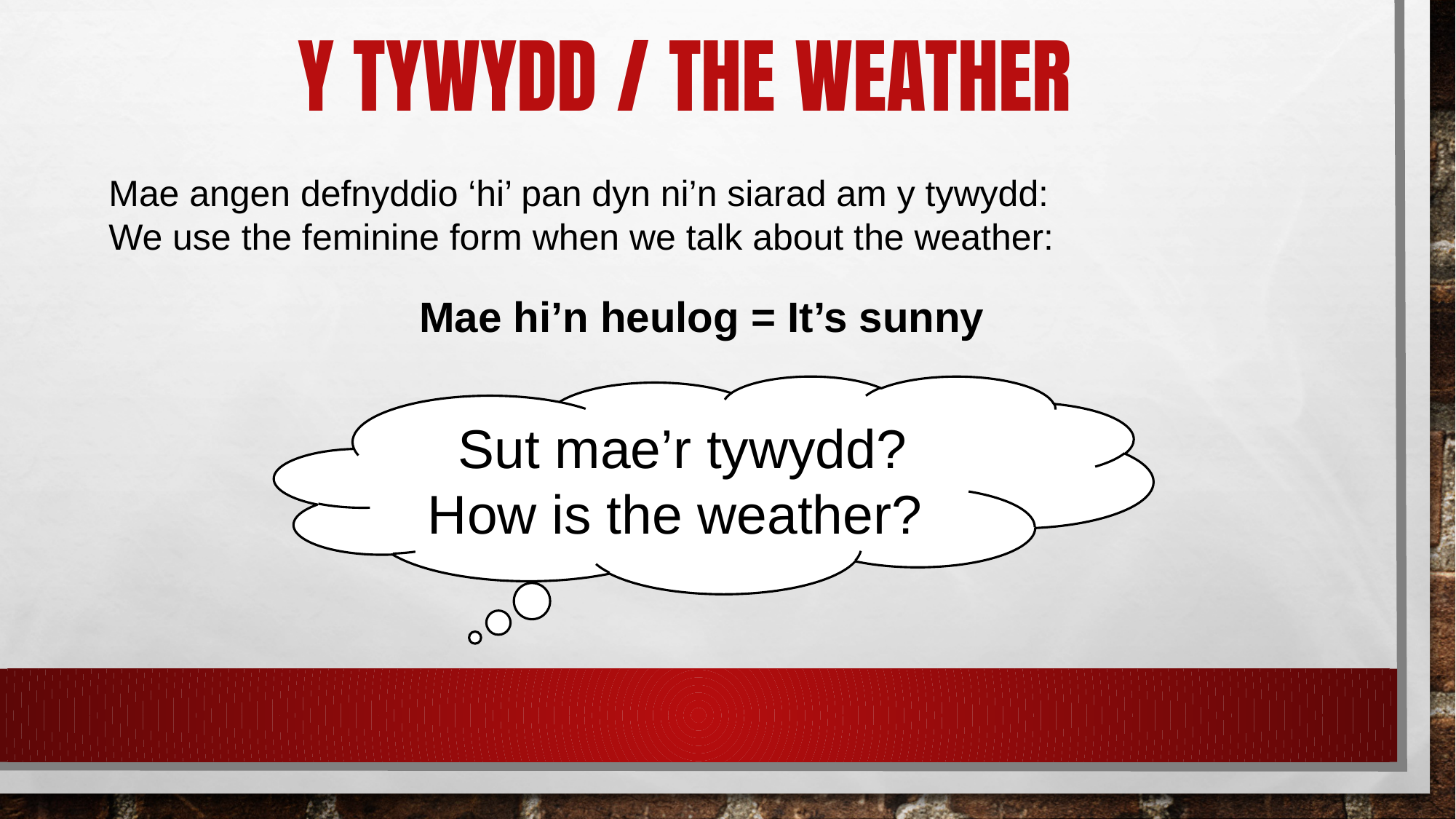

# Y tywydd / The weather
Mae angen defnyddio ‘hi’ pan dyn ni’n siarad am y tywydd:
We use the feminine form when we talk about the weather:

Mae hi’n heulog = It’s sunny

Sut mae’r tywydd?
How is the weather?